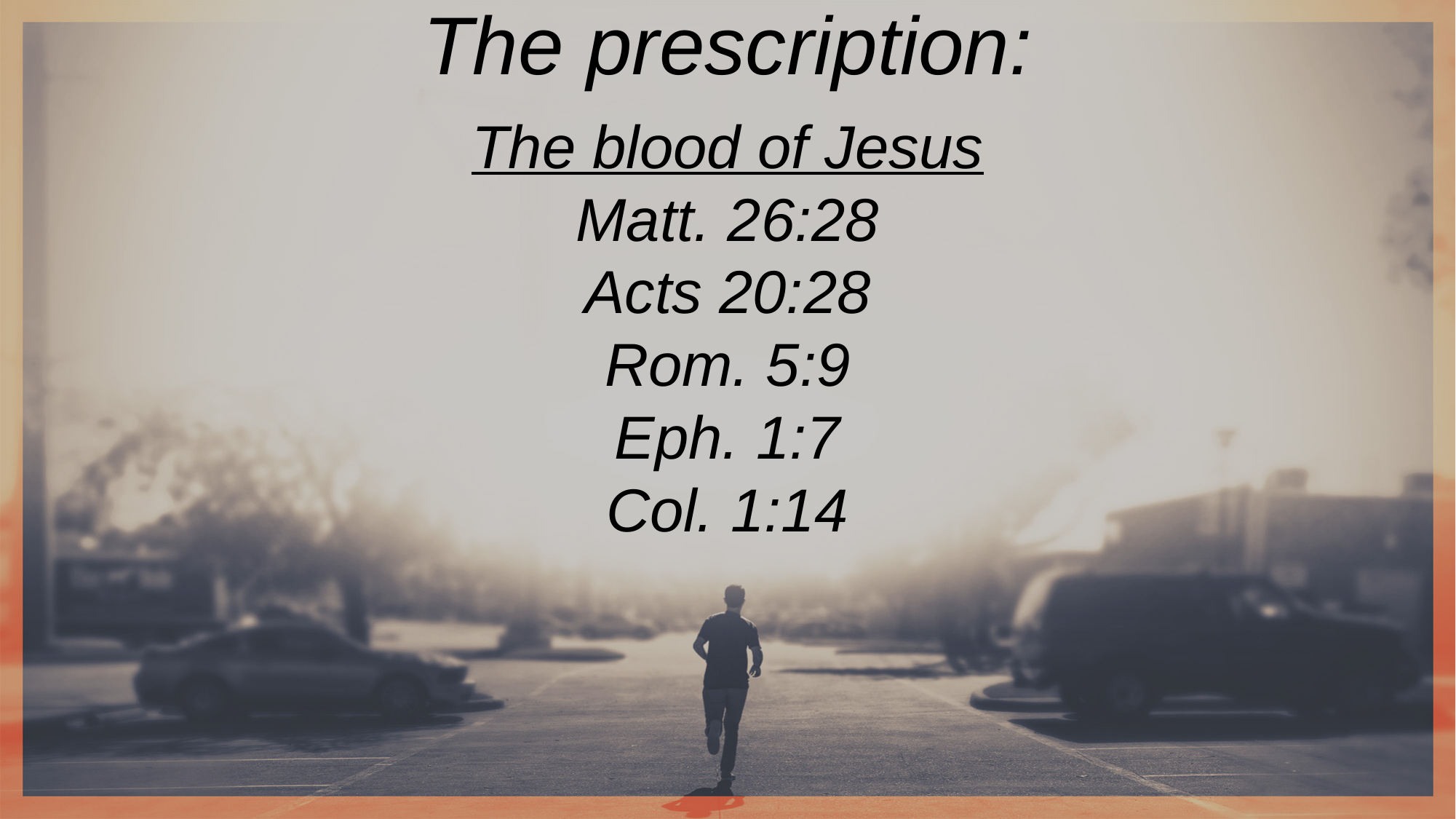

The prescription:
The blood of Jesus
Matt. 26:28
Acts 20:28
Rom. 5:9
Eph. 1:7
Col. 1:14